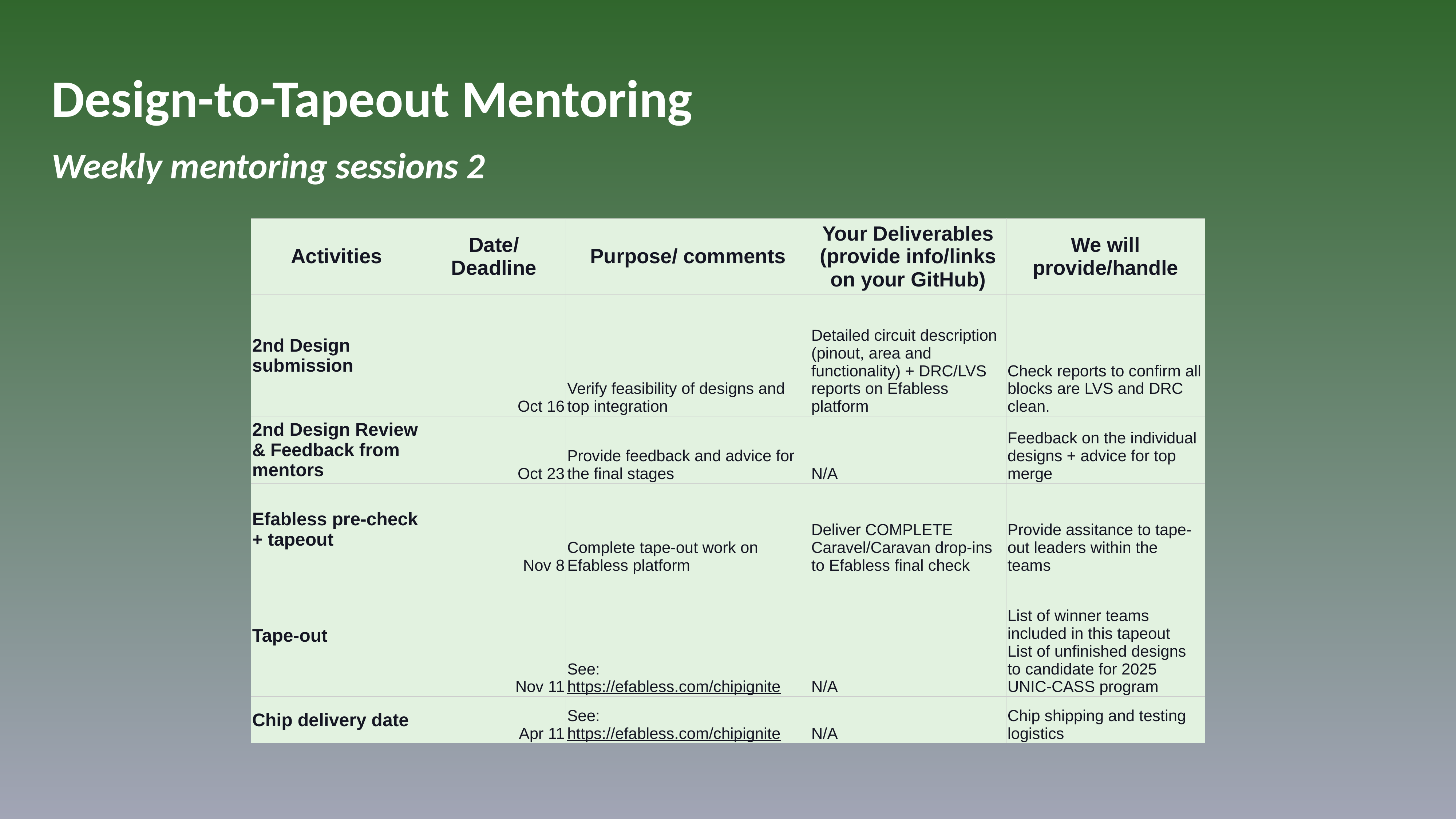

# Design-to-Tapeout Mentoring
Weekly mentoring sessions 2
| Activities | Date/ Deadline | Purpose/ comments | Your Deliverables (provide info/links on your GitHub) | We will provide/handle |
| --- | --- | --- | --- | --- |
| 2nd Design submission | Oct 16 | Verify feasibility of designs and top integration | Detailed circuit description (pinout, area and functionality) + DRC/LVS reports on Efabless platform | Check reports to confirm all blocks are LVS and DRC clean. |
| 2nd Design Review & Feedback from mentors | Oct 23 | Provide feedback and advice for the final stages | N/A | Feedback on the individual designs + advice for top merge |
| Efabless pre-check + tapeout | Nov 8 | Complete tape-out work on Efabless platform | Deliver COMPLETE Caravel/Caravan drop-ins to Efabless final check | Provide assitance to tape-out leaders within the teams |
| Tape-out | Nov 11 | See: https://efabless.com/chipignite | N/A | List of winner teams included in this tapeout List of unfinished designs to candidate for 2025 UNIC-CASS program |
| Chip delivery date | Apr 11 | See: https://efabless.com/chipignite | N/A | Chip shipping and testing logistics |